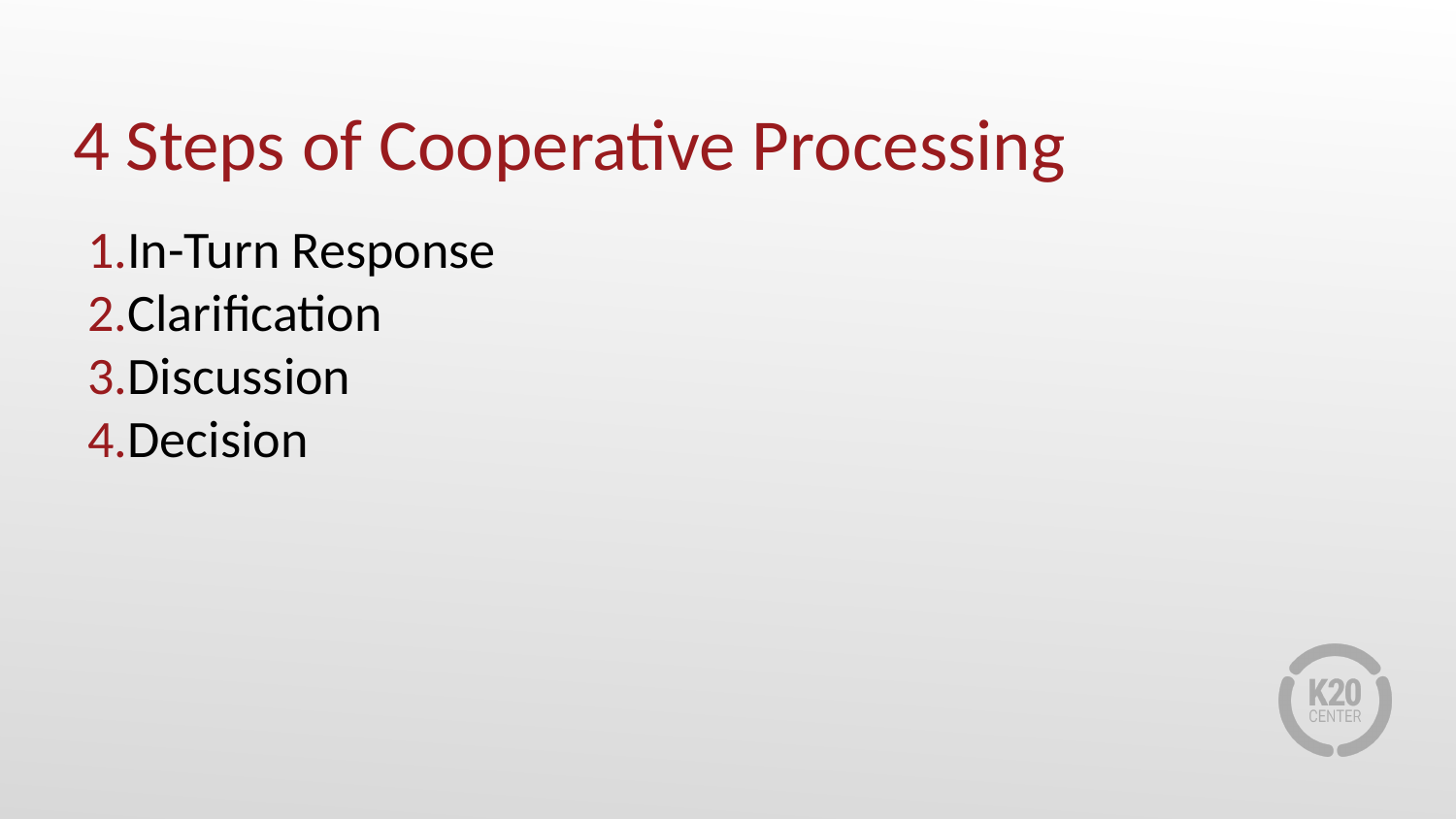

# 4 Steps of Cooperative Processing
In-Turn Response
Clarification
Discussion
Decision